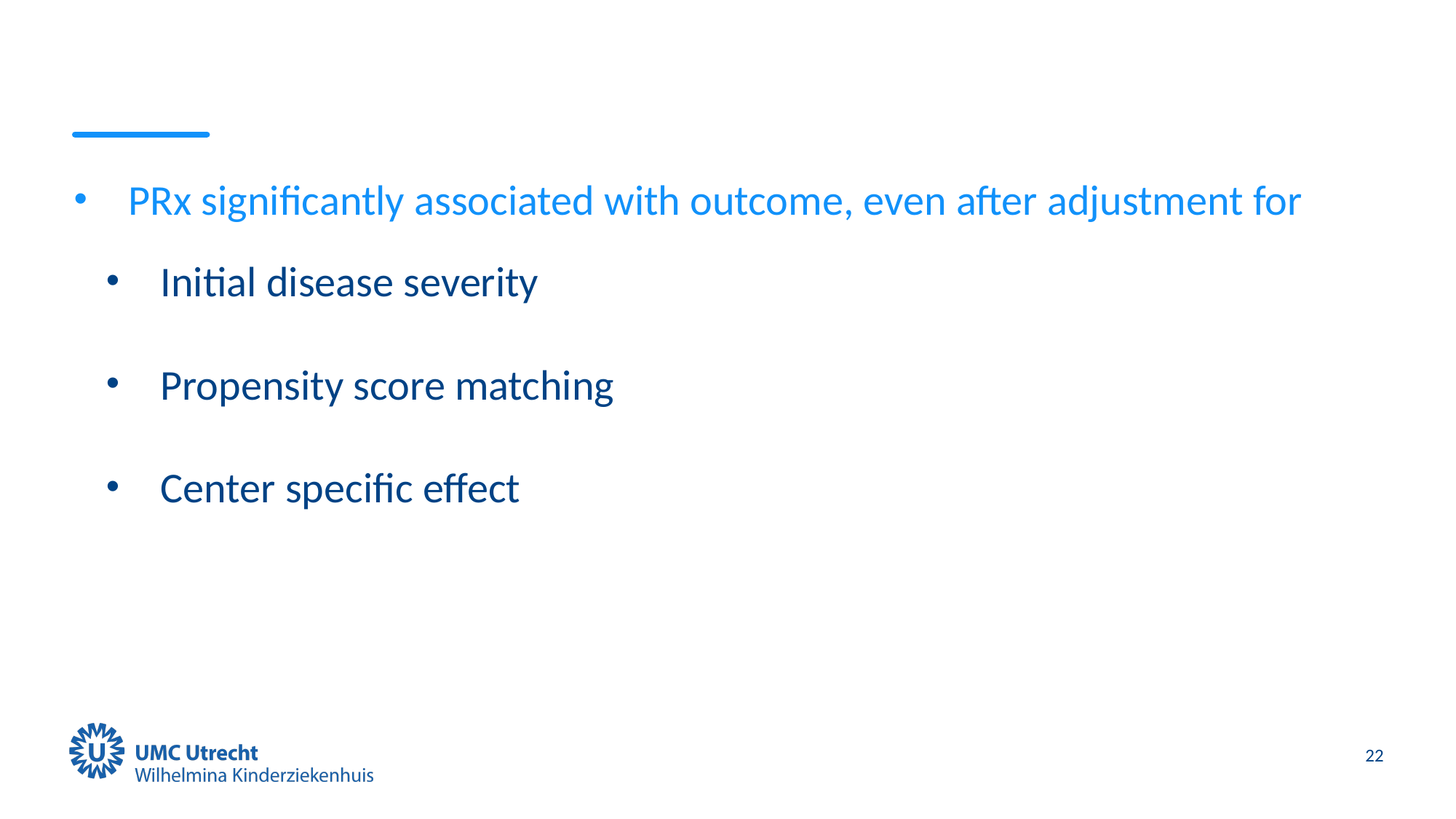

#
PRx significantly associated with outcome, even after adjustment for

Initial disease severity

Propensity score matching

Center specific effect

22